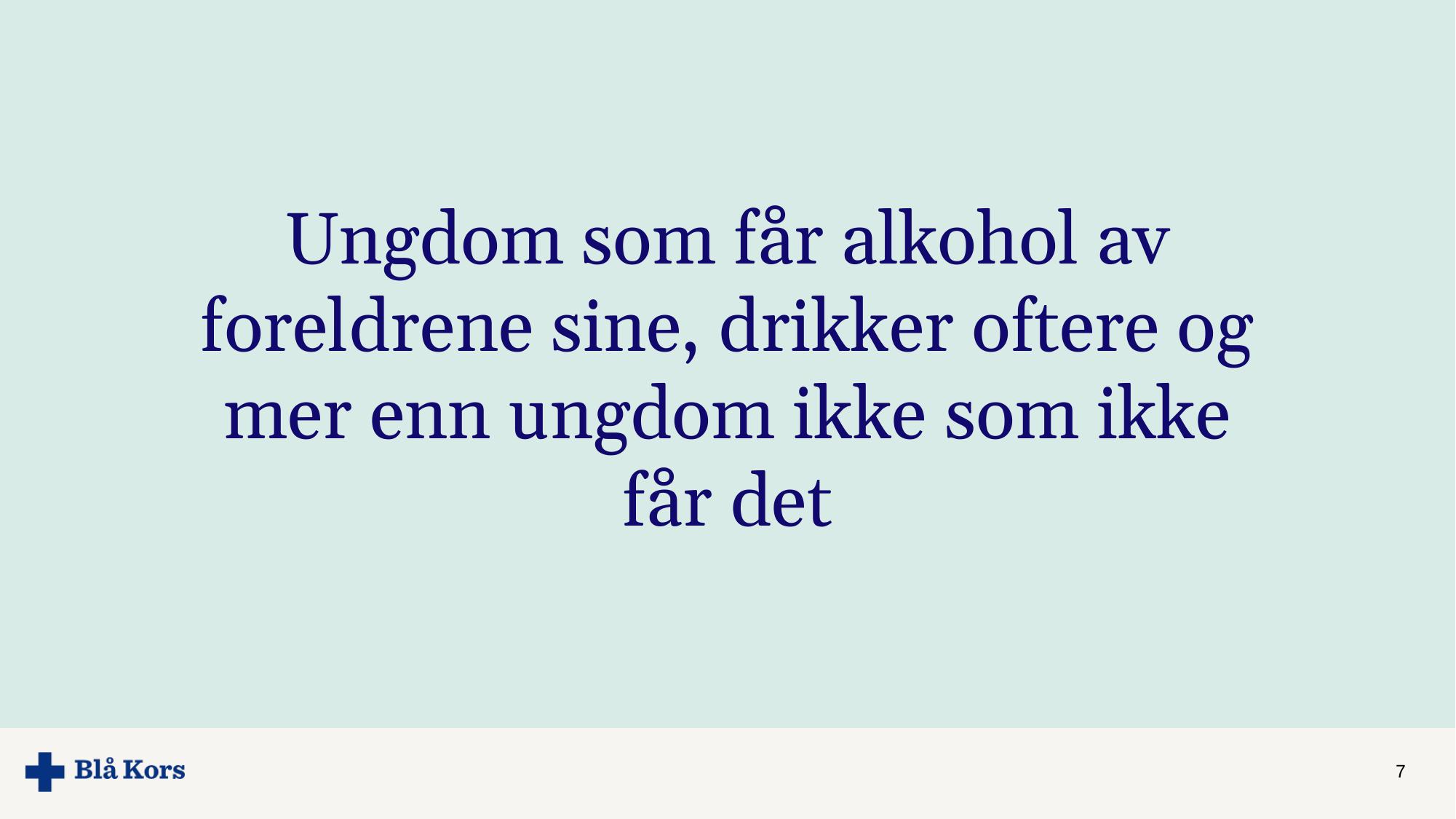

# Ungdom som får alkohol av foreldrene sine, drikker oftere og mer enn ungdom ikke som ikke får det
7